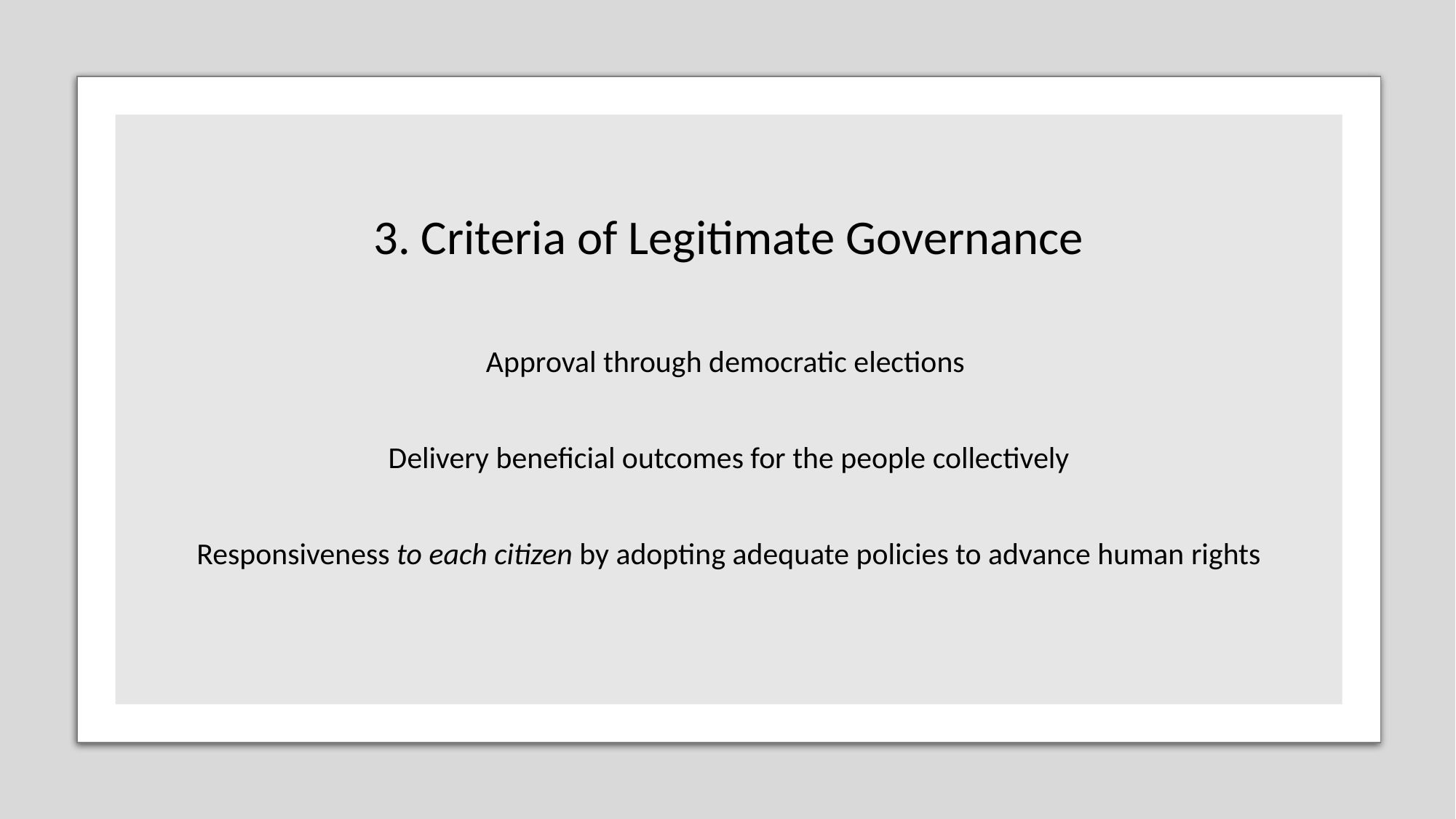

# 3. Criteria of Legitimate Governance
Approval through democratic elections

Delivery beneficial outcomes for the people collectively

Responsiveness to each citizen by adopting adequate policies to advance human rights